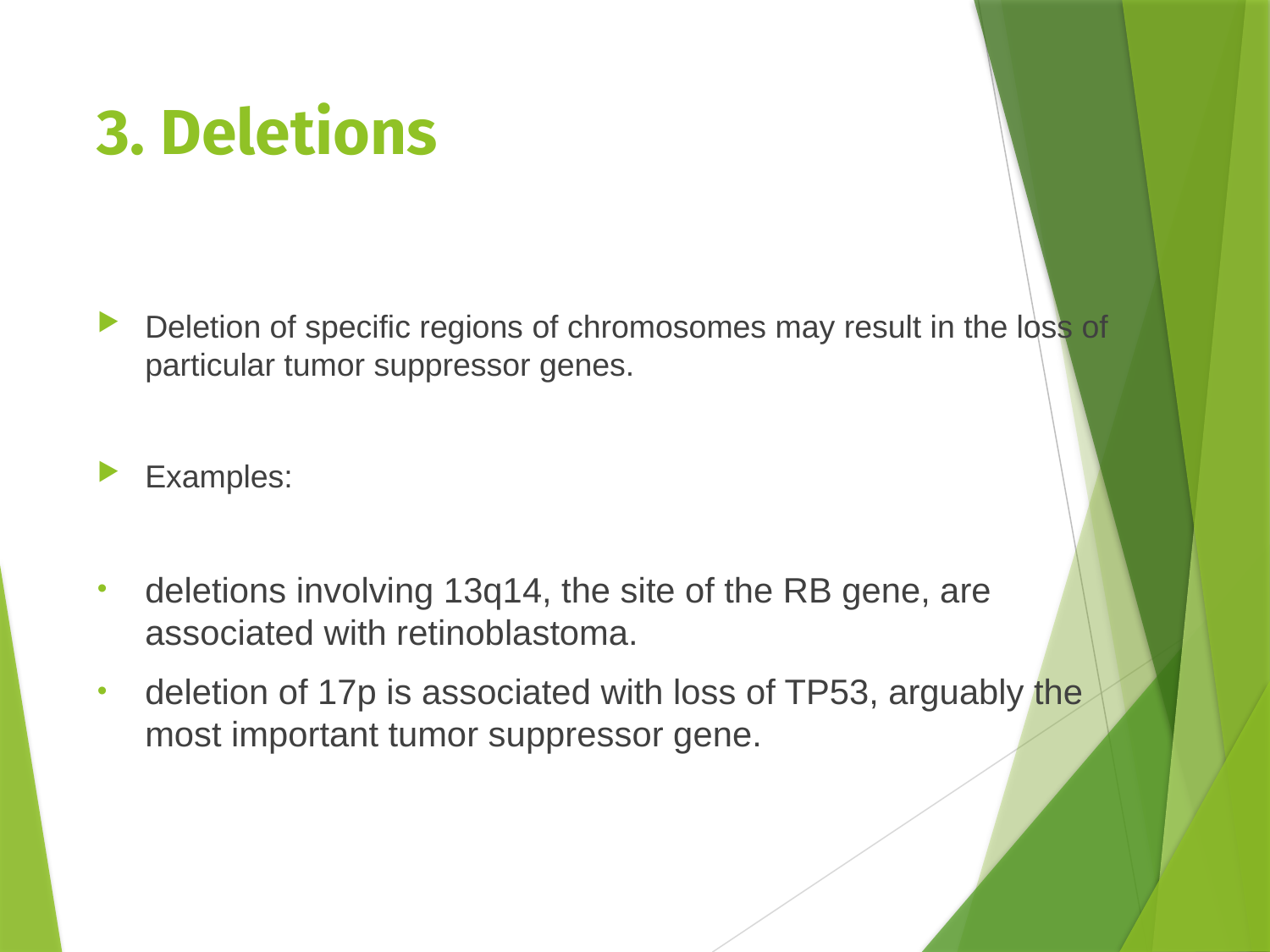

# 3. Deletions
Deletion of specific regions of chromosomes may result in the loss of particular tumor suppressor genes.

Examples:

deletions involving 13q14, the site of the RB gene, are associated with retinoblastoma.
deletion of 17p is associated with loss of TP53, arguably the most important tumor suppressor gene.